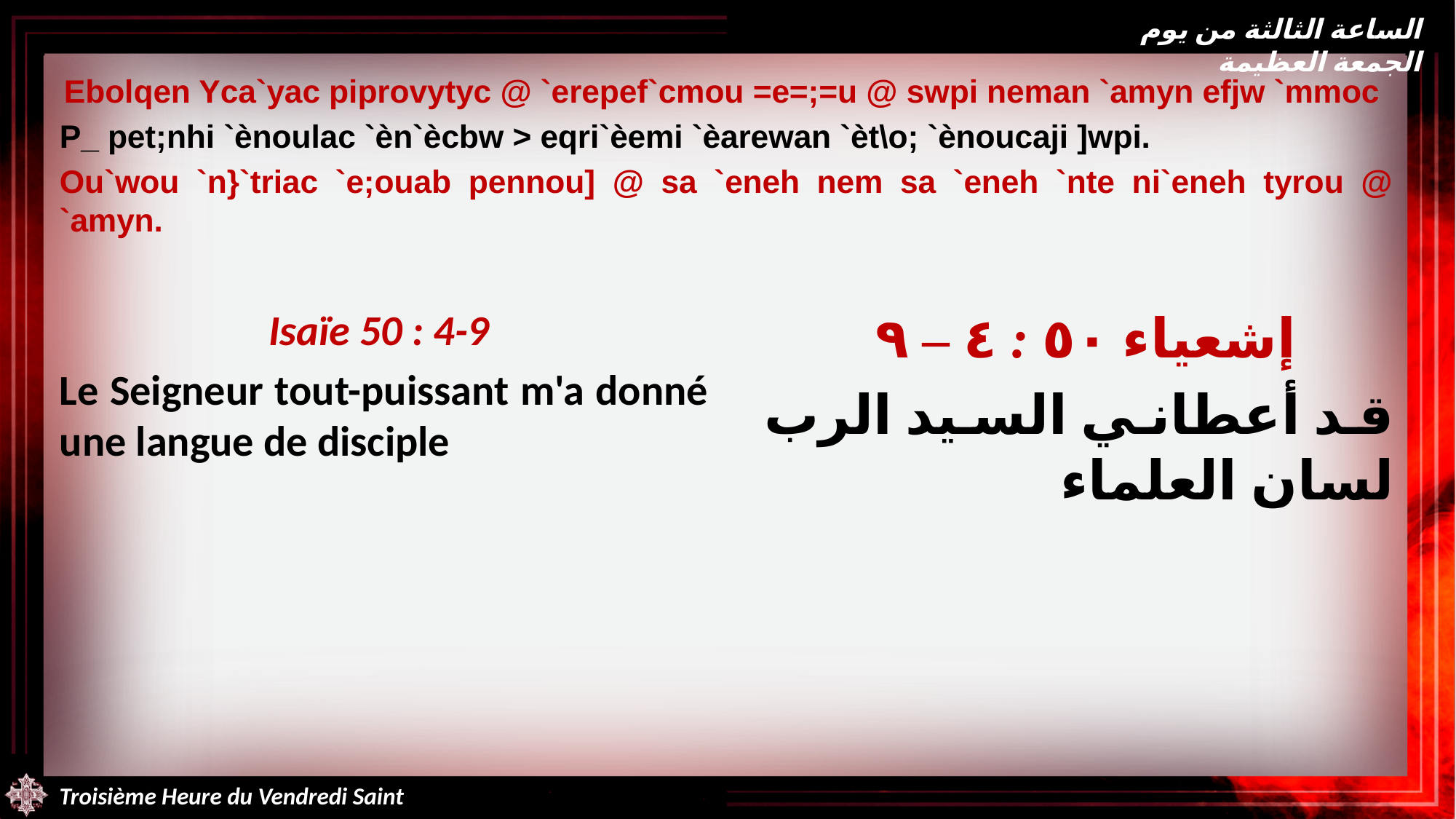

الساعة الثالثة من يوم الجمعة العظيمة
Ebolqen Yca`yac piprovytyc @ `erepef`cmou =e=;=u @ swpi neman `amyn efjw `mmoc
P_ pet;nhi `ènoulac `èn`ècbw > eqri`èemi `èarewan `èt\o; `ènoucaji ]wpi.
Ou`wou `n}`triac `e;ouab pennou] @ sa `eneh nem sa `eneh `nte ni`eneh tyrou @ `amyn.

Isaïe 50 : 4-9
Le Seigneur tout-puissant m'a donné une langue de disciple
إشعياء ٥٠ : ٤ – ٩
قد أعطاني السيد الرب لسان العلماء
Troisième Heure du Vendredi Saint